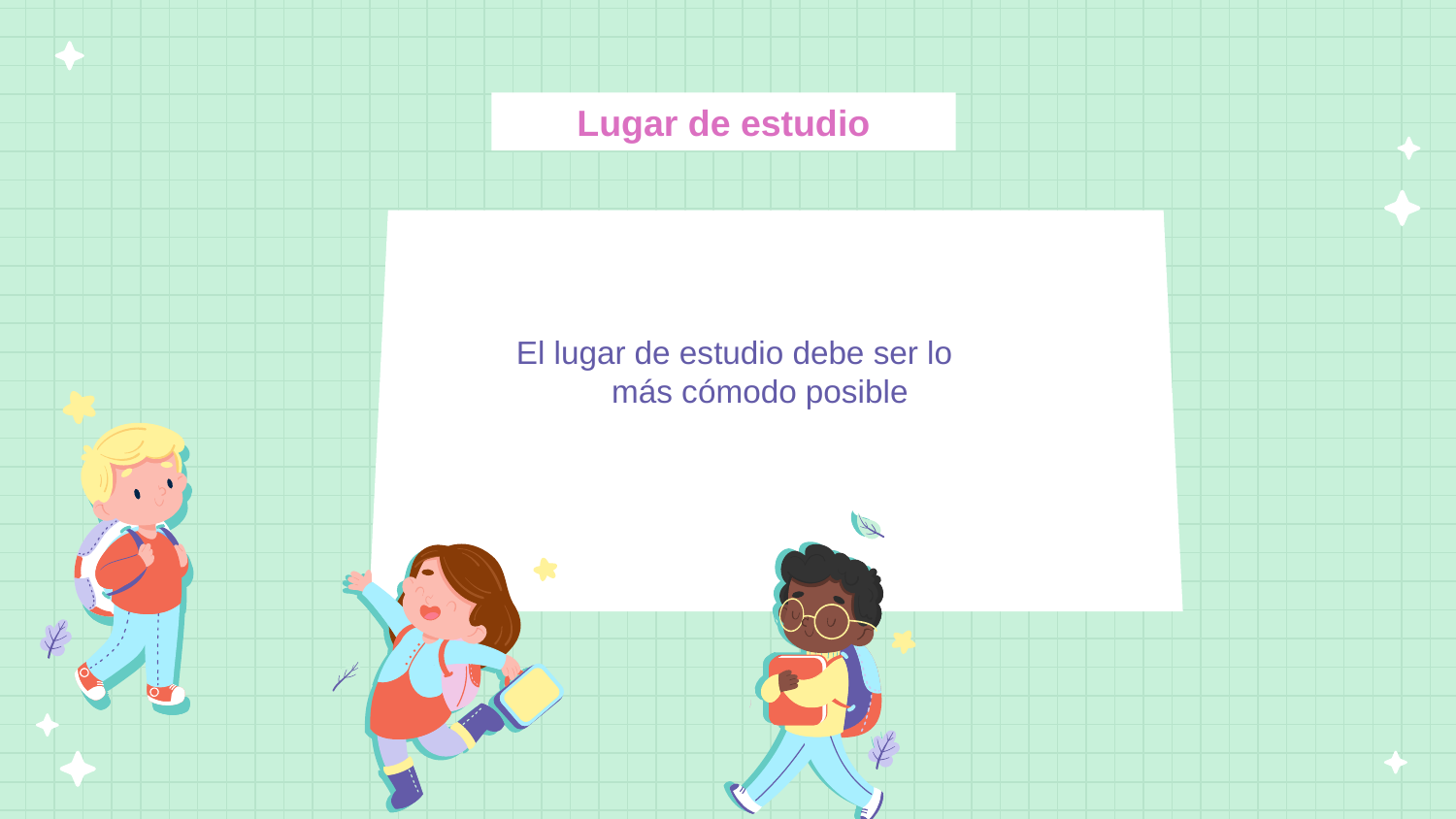

Lugar de estudio

El lugar de estudio debe ser lo más cómodo posible